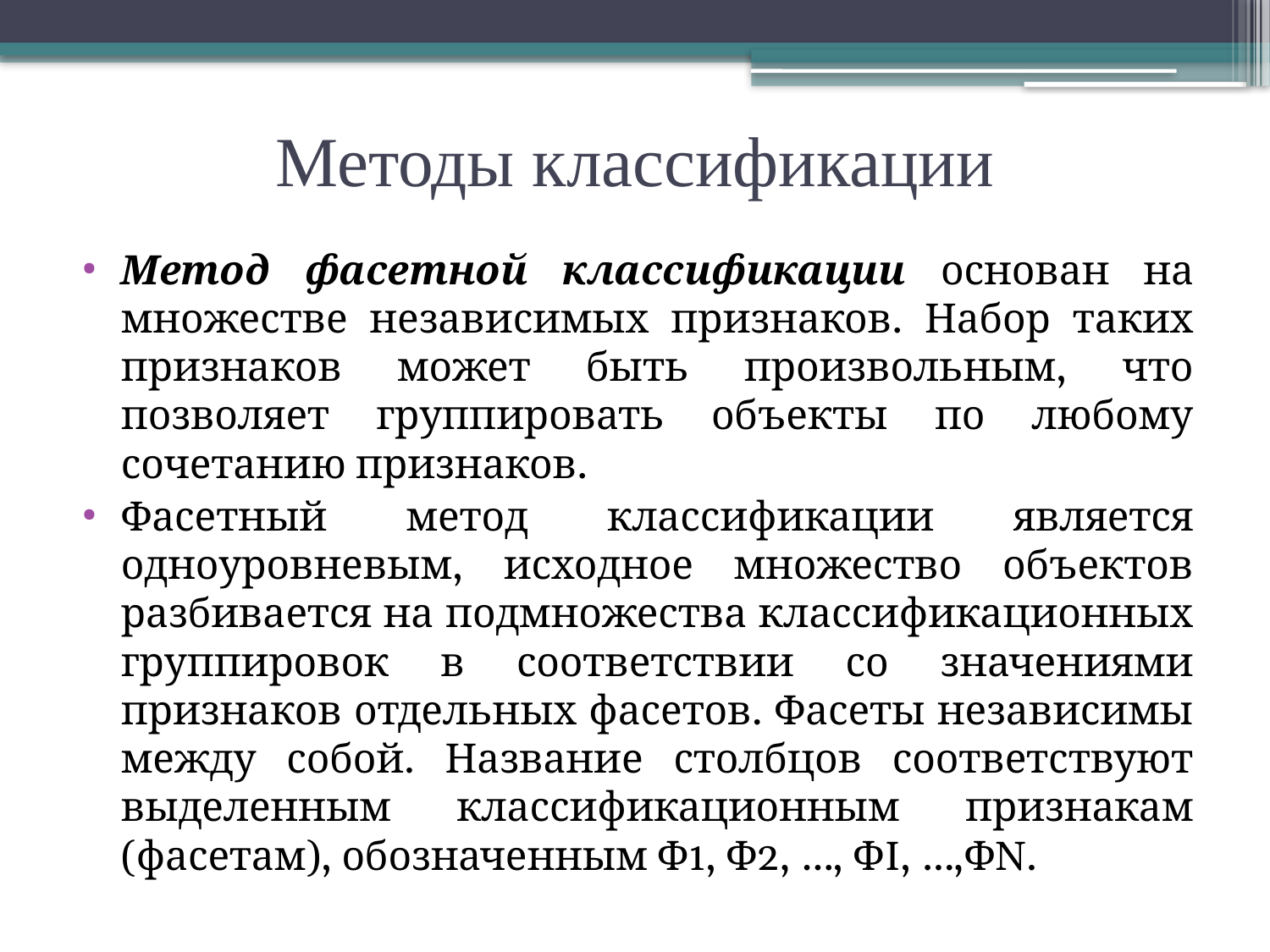

# Методы классификации
Метод фасетной классификации основан на множестве независимых признаков. Набор таких признаков может быть произвольным, что позволяет группировать объекты по любому сочетанию признаков.
Фасетный метод классификации является одноуровневым, исходное множество объектов разбивается на подмножества классификационных группировок в соответствии со значениями признаков отдельных фасетов. Фасеты независимы между собой. Название столбцов соответствуют выделенным классификационным признакам (фасетам), обозначенным Ф1, Ф2, …, ФI, …,ФN.